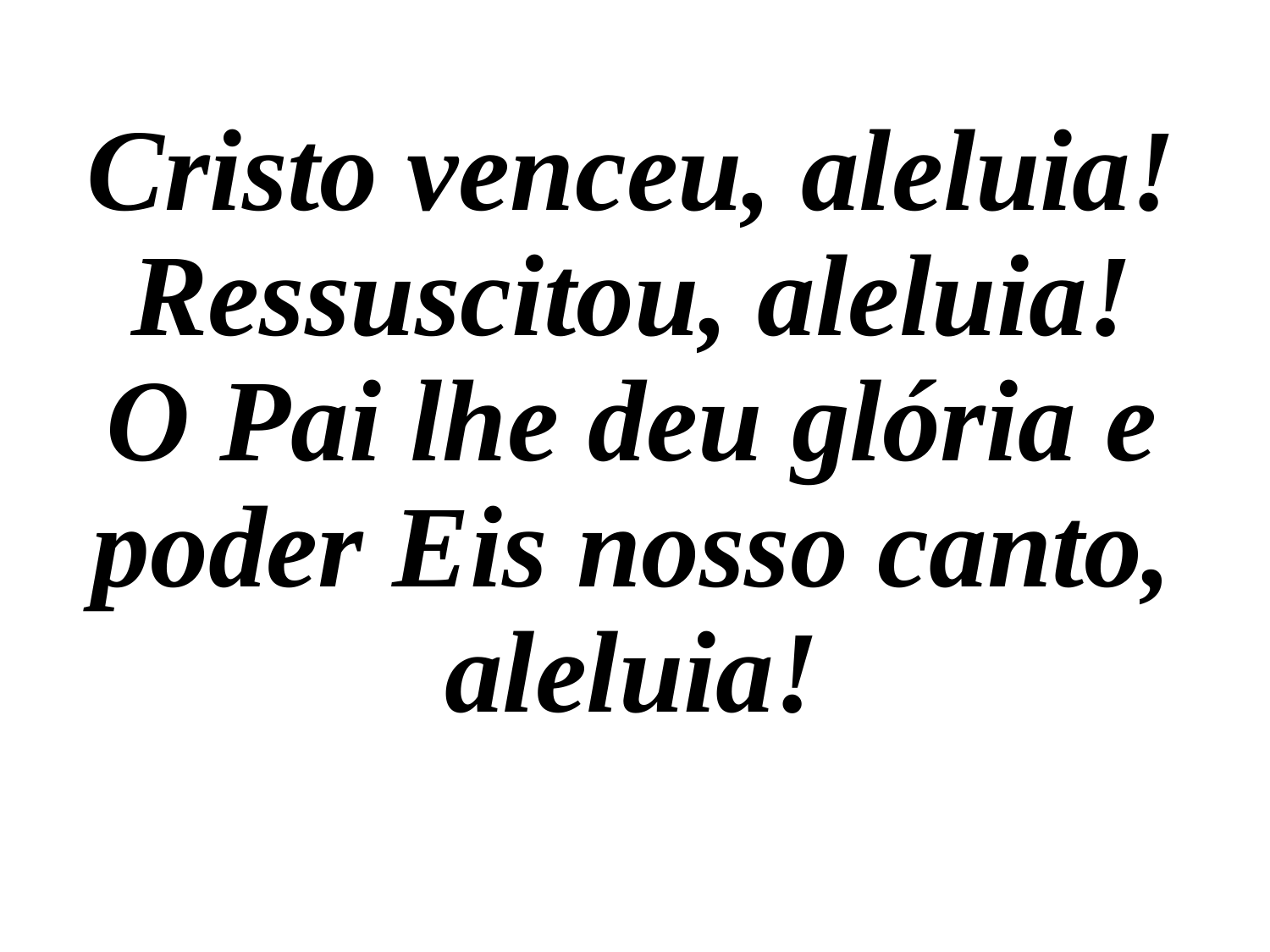

Cristo venceu, aleluia!
Ressuscitou, aleluia!
O Pai lhe deu glória e poder Eis nosso canto, aleluia!